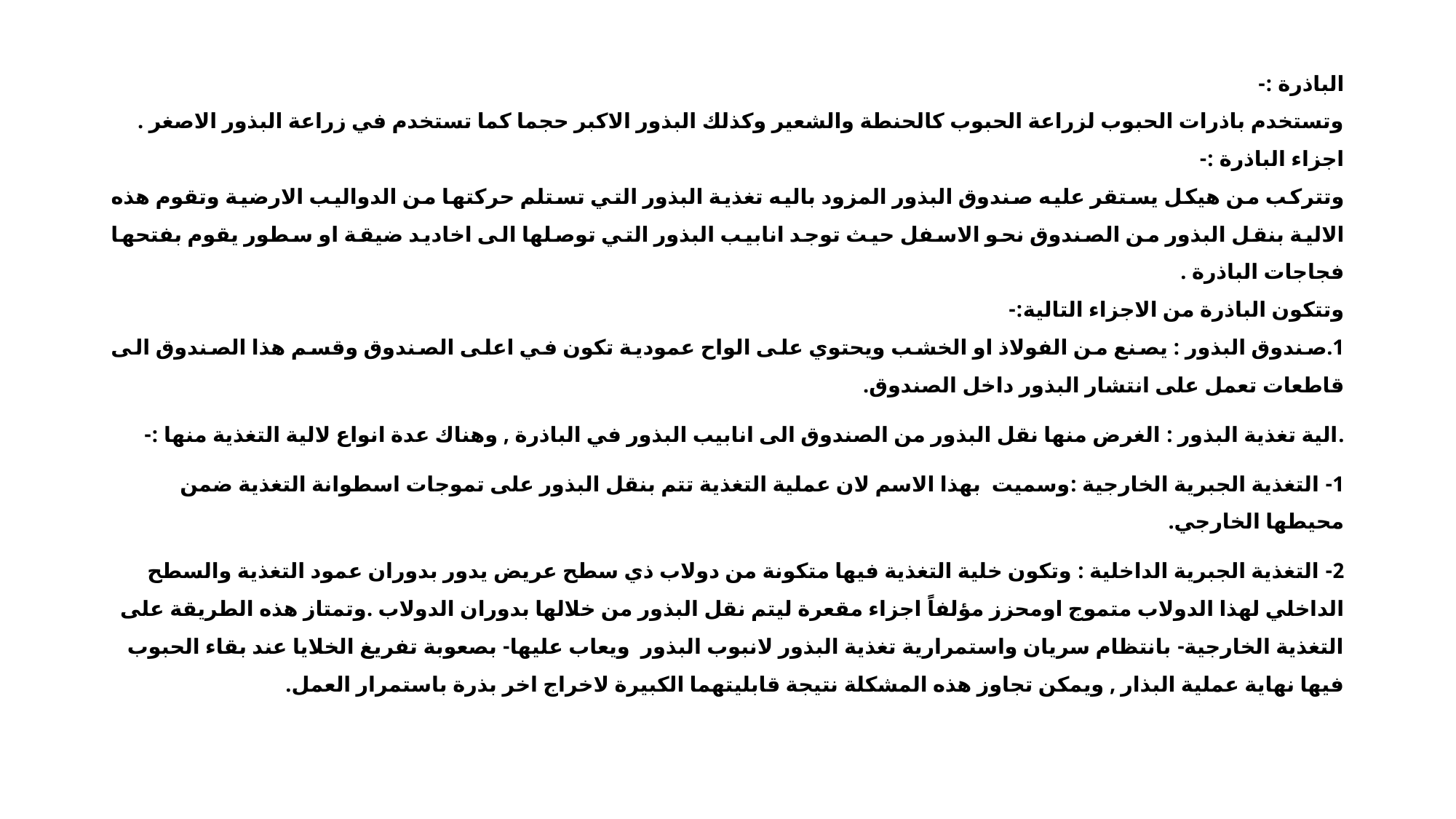

الباذرة :-
وتستخدم باذرات الحبوب لزراعة الحبوب كالحنطة والشعير وكذلك البذور الاكبر حجما كما تستخدم في زراعة البذور الاصغر .
اجزاء الباذرة :-
وتتركب من هيكل يستقر عليه صندوق البذور المزود باليه تغذية البذور التي تستلم حركتها من الدواليب الارضية وتقوم هذه الالية بنقل البذور من الصندوق نحو الاسفل حيث توجد انابيب البذور التي توصلها الى اخاديد ضيقة او سطور يقوم بفتحها فجاجات الباذرة .
وتتكون الباذرة من الاجزاء التالية:-
1.صندوق البذور : يصنع من الفولاذ او الخشب ويحتوي على الواح عمودية تكون في اعلى الصندوق وقسم هذا الصندوق الى قاطعات تعمل على انتشار البذور داخل الصندوق.
.الية تغذية البذور : الغرض منها نقل البذور من الصندوق الى انابيب البذور في الباذرة , وهناك عدة انواع لالية التغذية منها :-
1- التغذية الجبرية الخارجية :وسميت  بهذا الاسم لان عملية التغذية تتم بنقل البذور على تموجات اسطوانة التغذية ضمن محيطها الخارجي.
2- التغذية الجبرية الداخلية : وتكون خلية التغذية فيها متكونة من دولاب ذي سطح عريض يدور بدوران عمود التغذية والسطح الداخلي لهذا الدولاب متموج اومحزز مؤلفاً اجزاء مقعرة ليتم نقل البذور من خلالها بدوران الدولاب .وتمتاز هذه الطريقة على التغذية الخارجية- بانتظام سريان واستمرارية تغذية البذور لانبوب البذور  ويعاب عليها- بصعوبة تفريغ الخلايا عند بقاء الحبوب فيها نهاية عملية البذار , ويمكن تجاوز هذه المشكلة نتيجة قابليتهما الكبيرة لاخراج اخر بذرة باستمرار العمل.